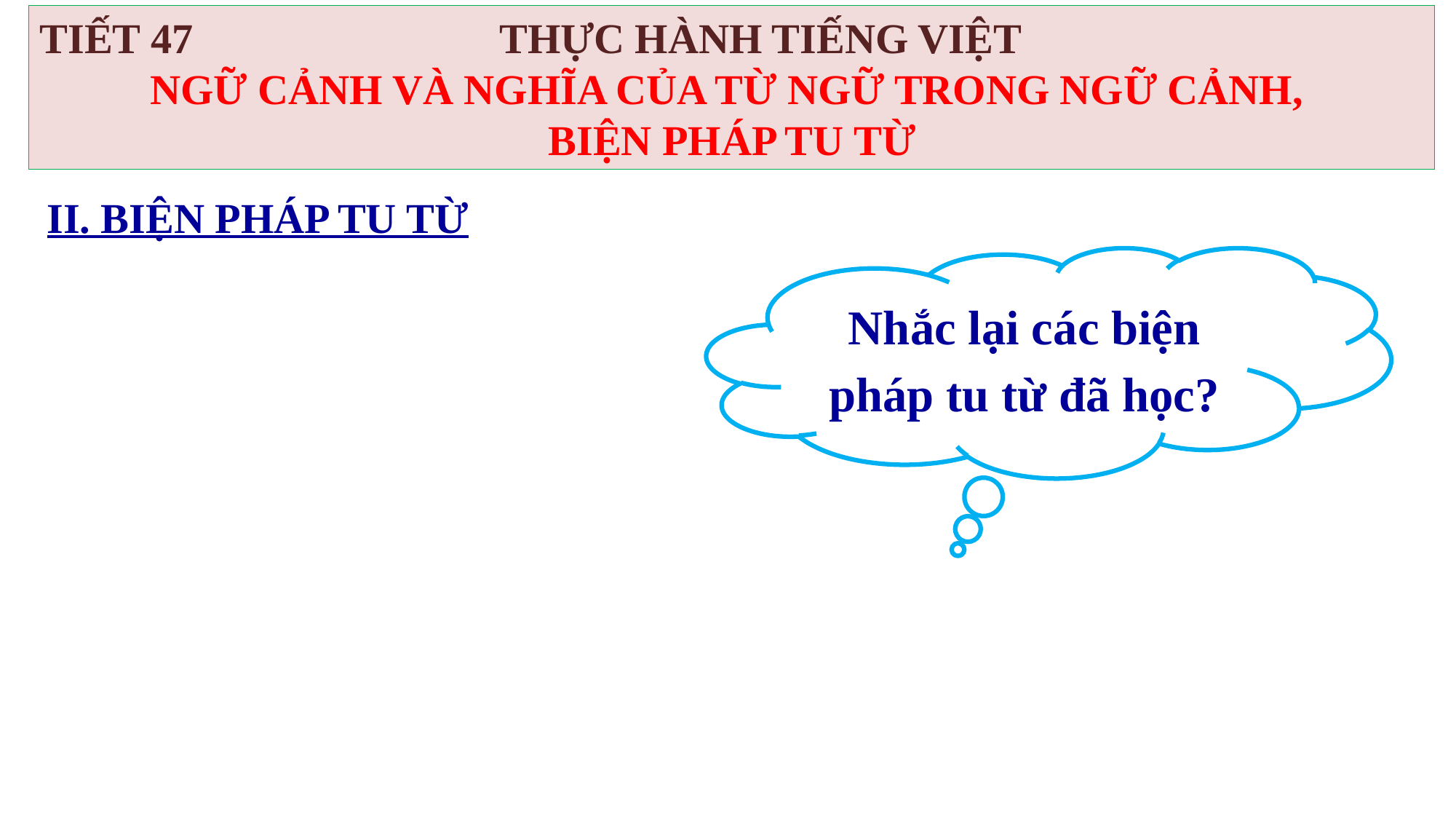

TIẾT 47                             THỰC HÀNH TIẾNG VIỆT
NGỮ CẢNH VÀ NGHĨA CỦA TỪ NGỮ TRONG NGỮ CẢNH,
BIỆN PHÁP TU TỪ
II. BIỆN PHÁP TU TỪ
Nhắc lại các biện pháp tu từ đã học?